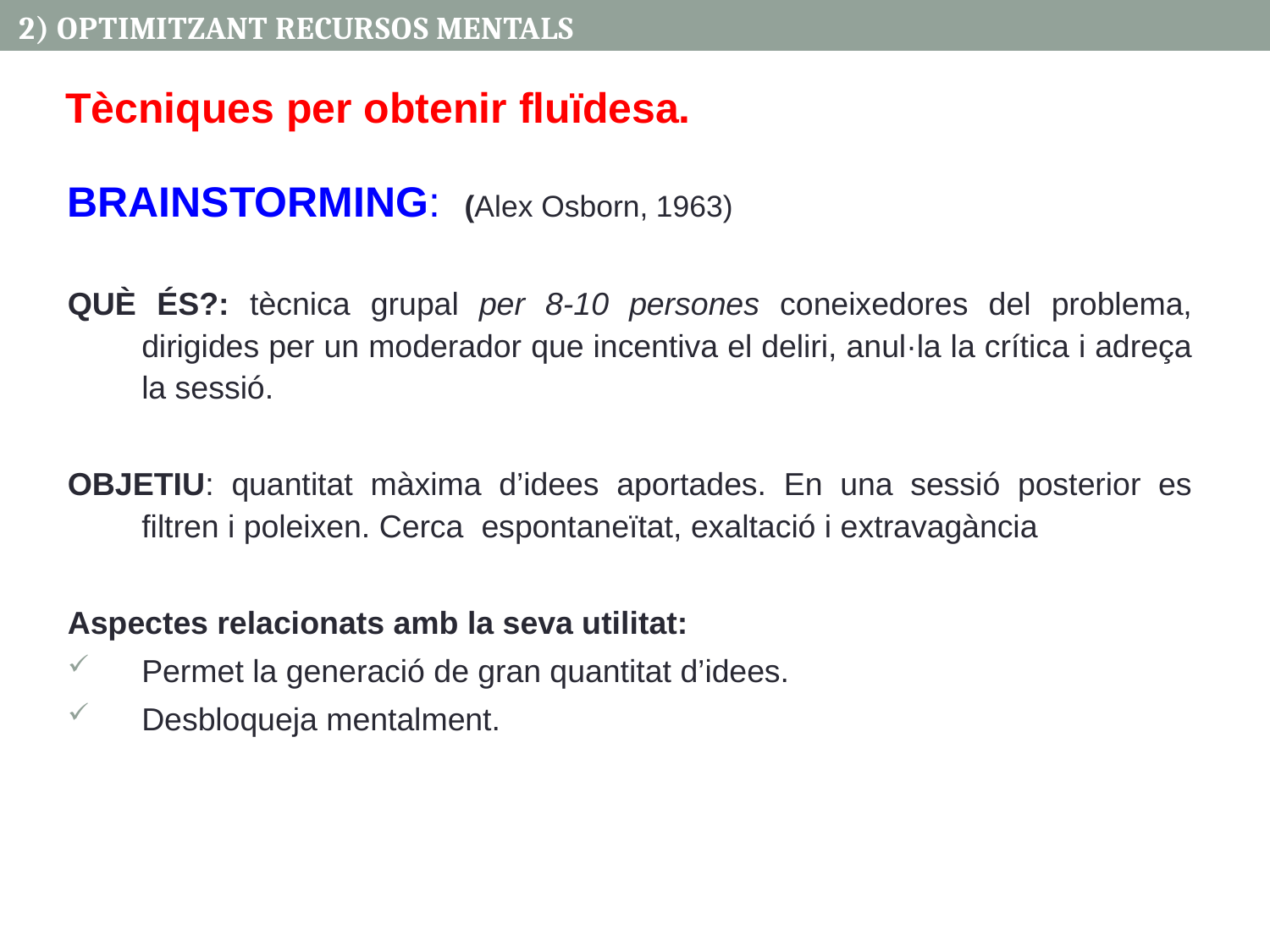

2) OPTIMITZANT RECURSOS MENTALS
Tècniques per obtenir fluïdesa.
BRAINSTORMING:  (Alex Osborn, 1963)

QUÈ ÉS?: tècnica grupal per 8-10 persones coneixedores del problema, dirigides per un moderador que incentiva el deliri, anul·la la crítica i adreça la sessió.

OBJETIU: quantitat màxima d’idees aportades. En una sessió posterior es filtren i poleixen. Cerca  espontaneïtat, exaltació i extravagància

Aspectes relacionats amb la seva utilitat:
Permet la generació de gran quantitat d’idees.
Desbloqueja mentalment.